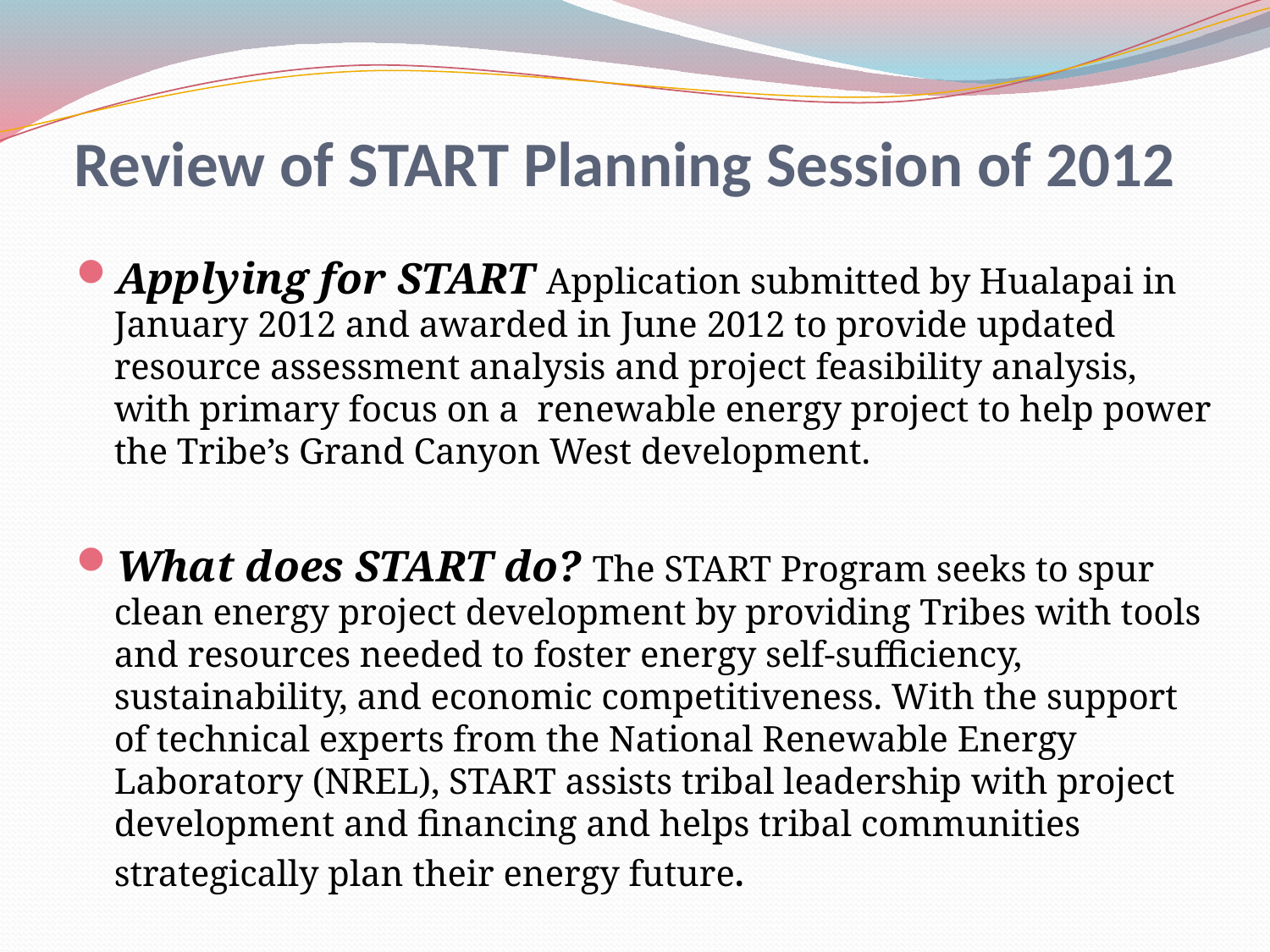

# Review of START Planning Session of 2012
Applying for START Application submitted by Hualapai in January 2012 and awarded in June 2012 to provide updated resource assessment analysis and project feasibility analysis, with primary focus on a  renewable energy project to help power the Tribe’s Grand Canyon West development.

What does START do? The START Program seeks to spur clean energy project development by providing Tribes with tools and resources needed to foster energy self-sufficiency, sustainability, and economic competitiveness. With the support of technical experts from the National Renewable Energy Laboratory (NREL), START assists tribal leadership with project development and financing and helps tribal communities strategically plan their energy future.